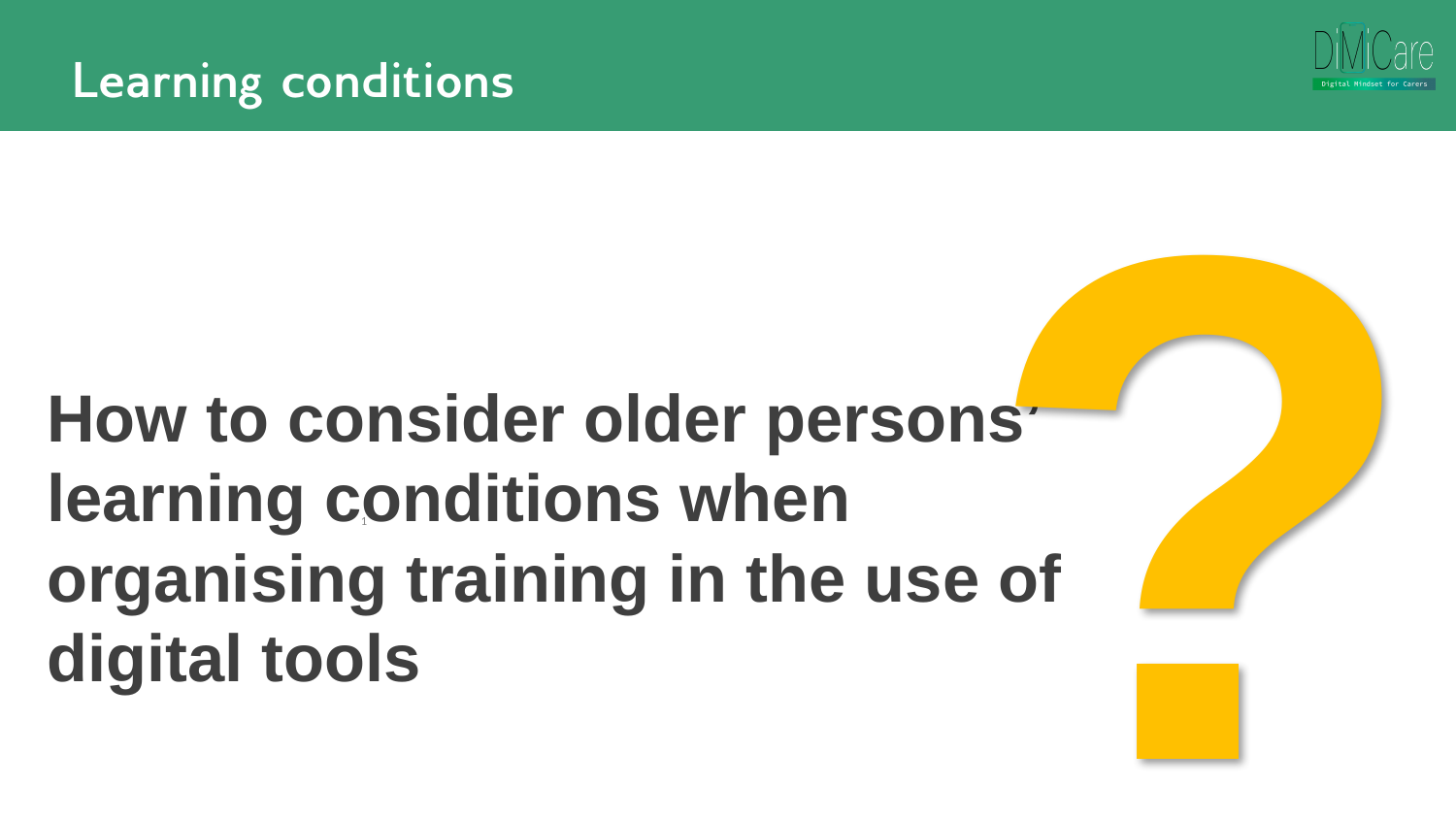

Learning conditions

?

How to consider older persons’ learning conditions when organising training in the use of digital tools
1